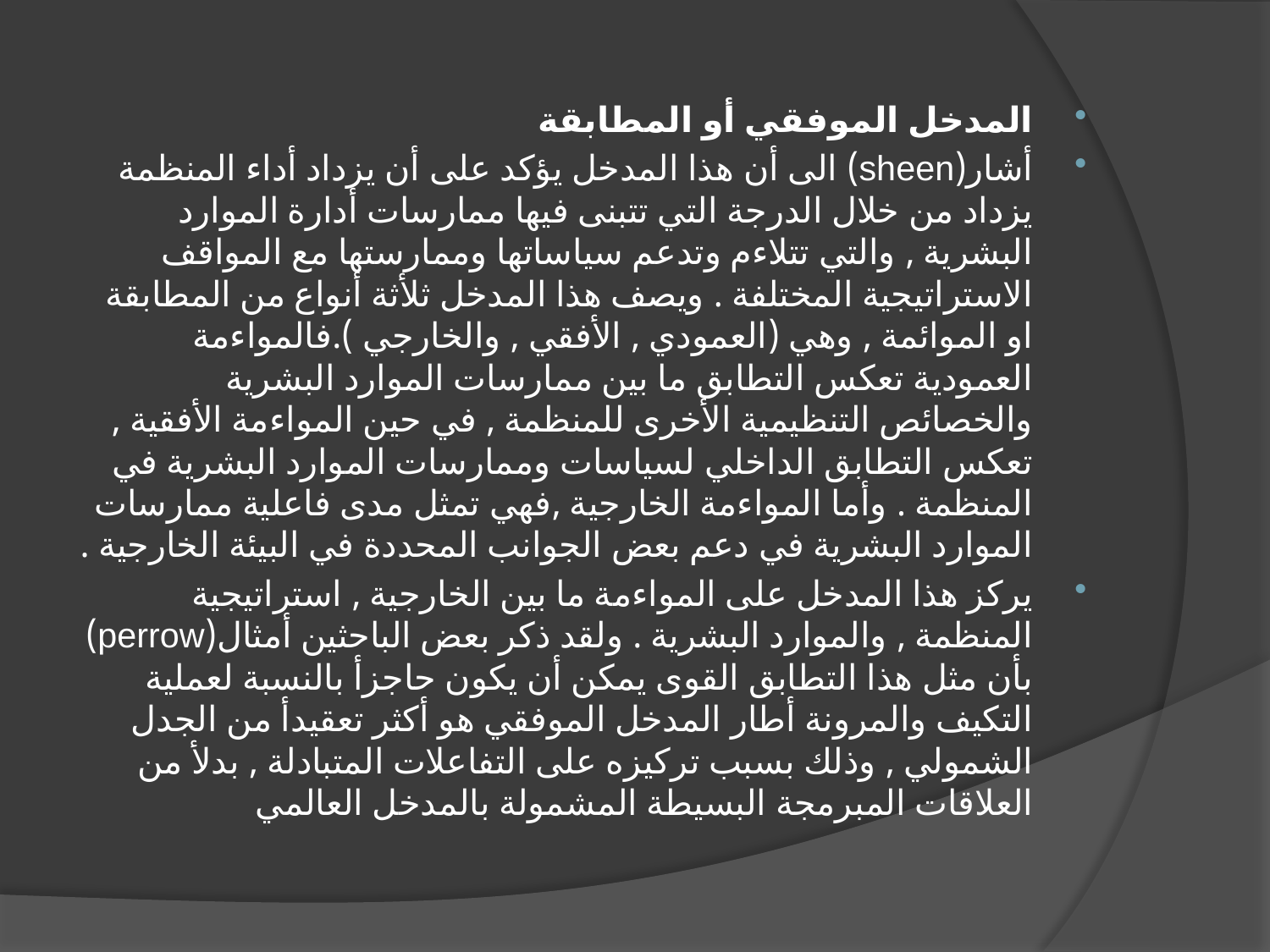

المدخل الموفقي أو المطابقة
أشار(sheen) الى أن هذا المدخل يؤكد على أن يزداد أداء المنظمة يزداد من خلال الدرجة التي تتبنى فيها ممارسات أدارة الموارد البشرية , والتي تتلاءم وتدعم سياساتها وممارستها مع المواقف الاستراتيجية المختلفة . ويصف هذا المدخل ثلأثة أنواع من المطابقة او الموائمة , وهي (العمودي , الأفقي , والخارجي ).فالمواءمة العمودية تعكس التطابق ما بين ممارسات الموارد البشرية والخصائص التنظيمية الأخرى للمنظمة , في حين المواءمة الأفقية , تعكس التطابق الداخلي لسياسات وممارسات الموارد البشرية في المنظمة . وأما المواءمة الخارجية ,فهي تمثل مدى فاعلية ممارسات الموارد البشرية في دعم بعض الجوانب المحددة في البيئة الخارجية .
يركز هذا المدخل على المواءمة ما بين الخارجية , استراتيجية المنظمة , والموارد البشرية . ولقد ذكر بعض الباحثين أمثال(perrow) بأن مثل هذا التطابق القوى يمكن أن يكون حاجزأ بالنسبة لعملية التكيف والمرونة أطار المدخل الموفقي هو أكثر تعقيدأ من الجدل الشمولي , وذلك بسبب تركيزه على التفاعلات المتبادلة , بدلأ من العلاقات المبرمجة البسيطة المشمولة بالمدخل العالمي